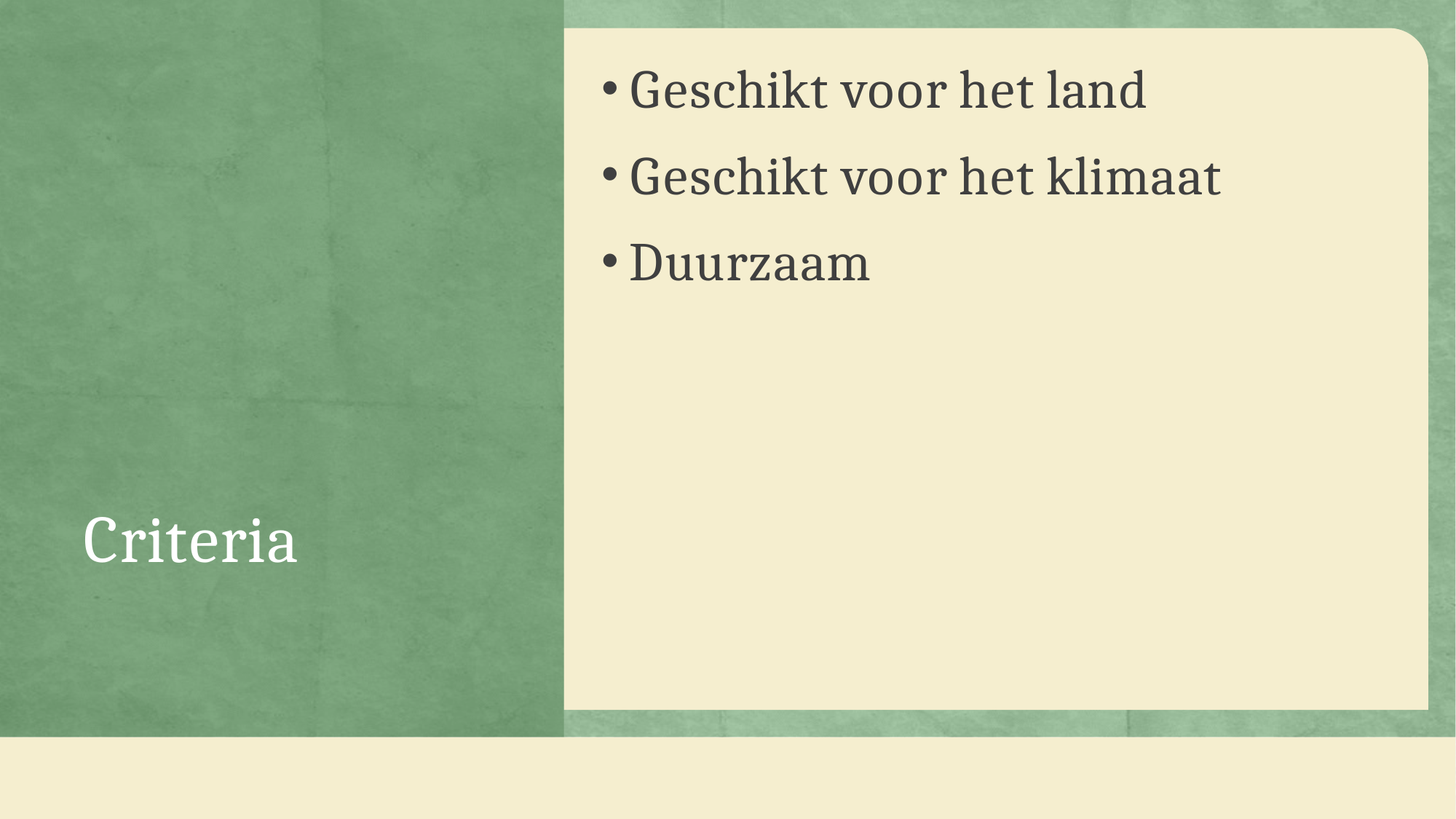

# Criteria
Geschikt voor het land
Geschikt voor het klimaat
Duurzaam